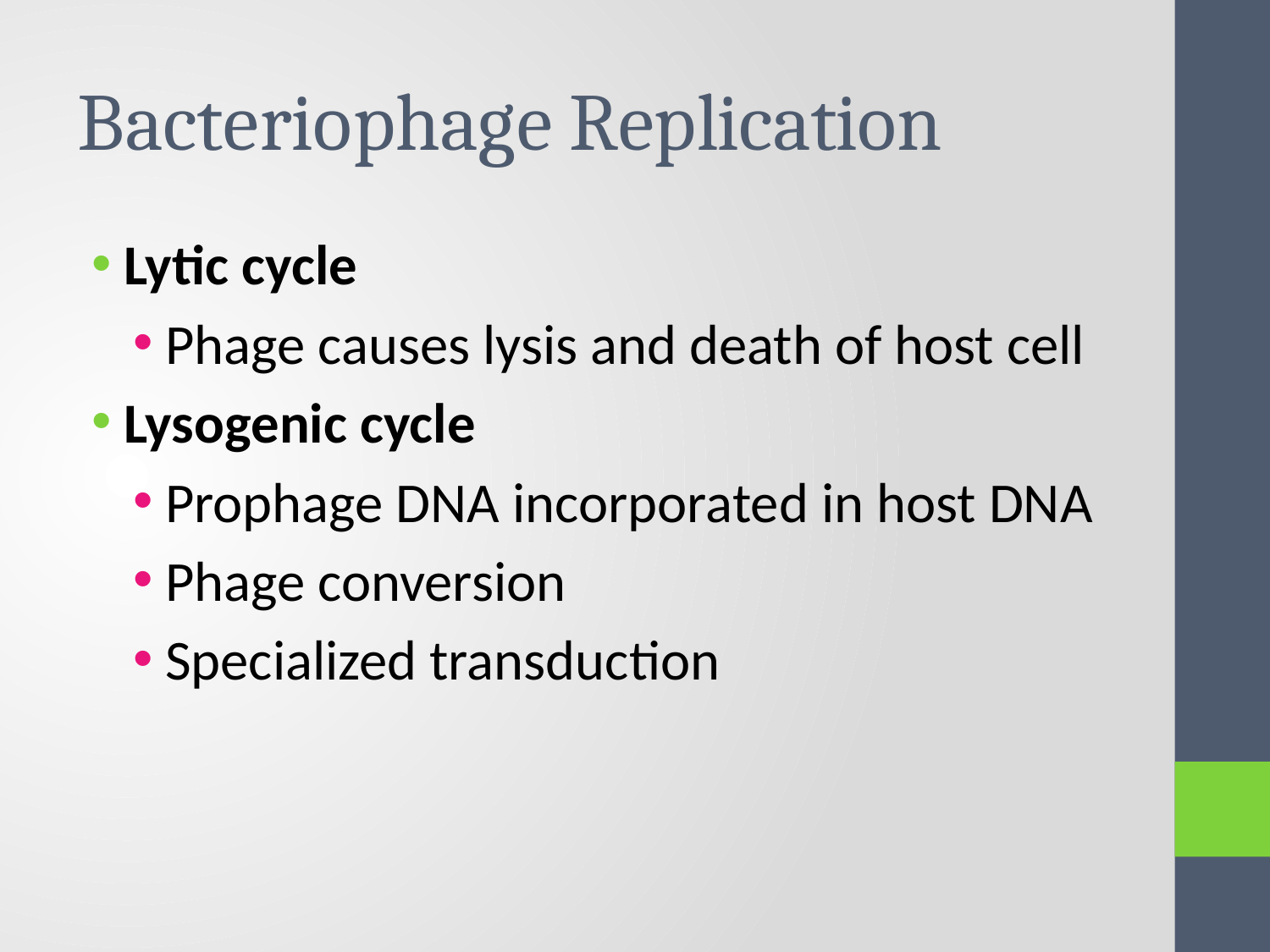

# Bacteriophage Replication
Lytic cycle
Phage causes lysis and death of host cell
Lysogenic cycle
Prophage DNA incorporated in host DNA
Phage conversion
Specialized transduction